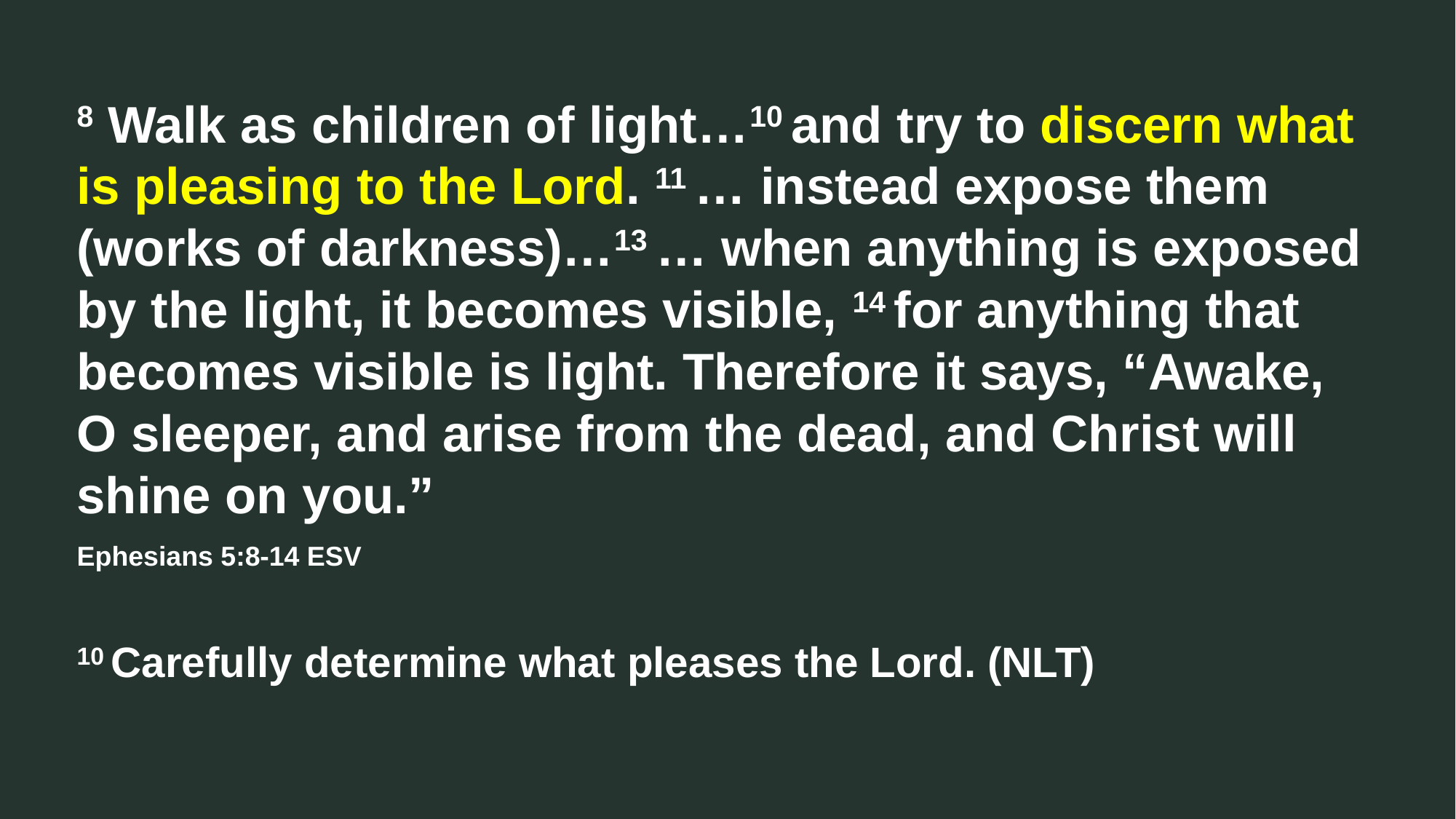

8 Walk as children of light…10 and try to discern what is pleasing to the Lord. 11 … instead expose them (works of darkness)…13 … when anything is exposed by the light, it becomes visible, 14 for anything that becomes visible is light. Therefore it says, “Awake, O sleeper, and arise from the dead, and Christ will shine on you.”
Ephesians 5:8-14 ESV

10 Carefully determine what pleases the Lord. (NLT)